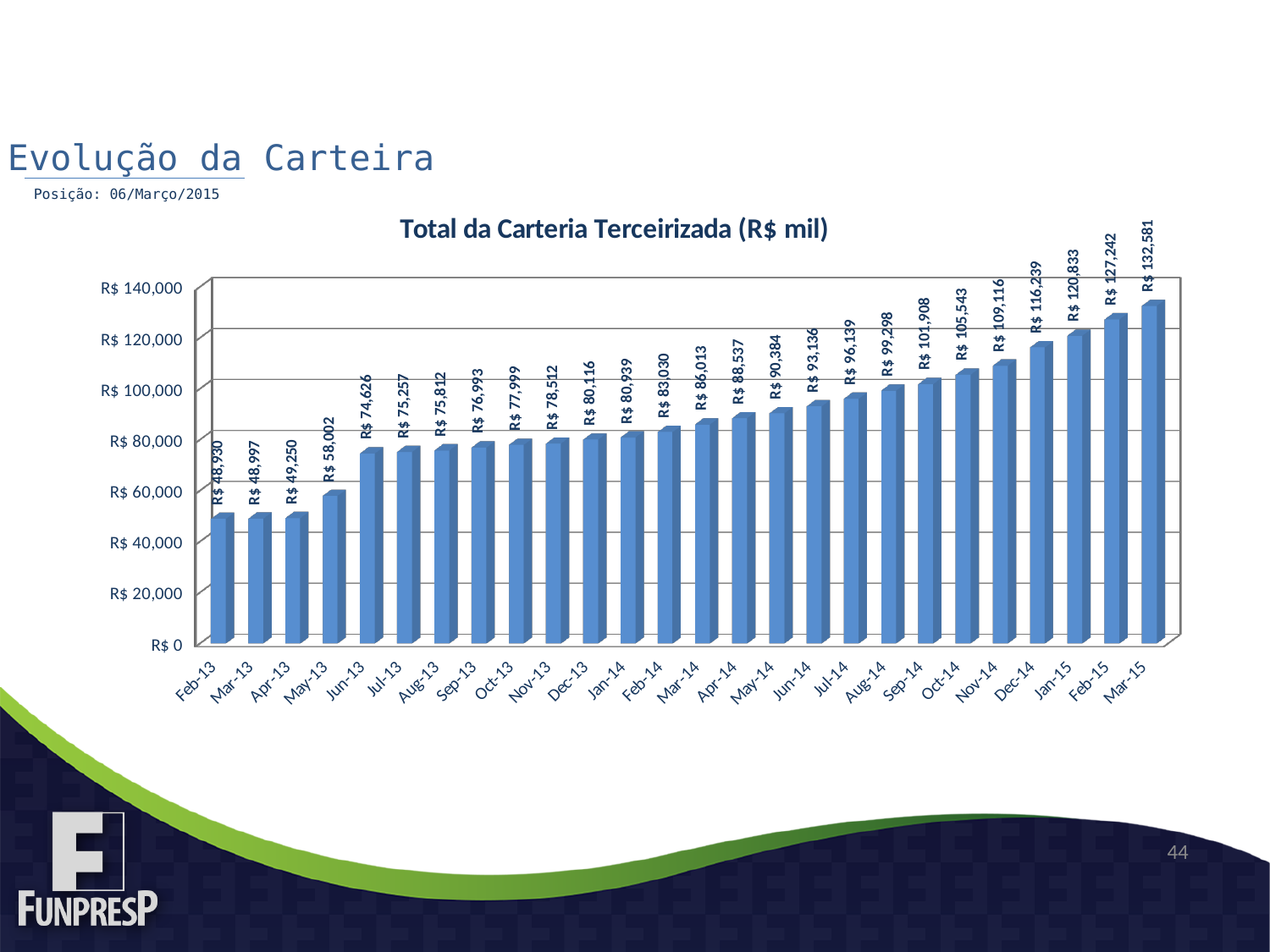

Evolução da Carteira

[unsupported chart]

Posição: 06/Março/2015
44